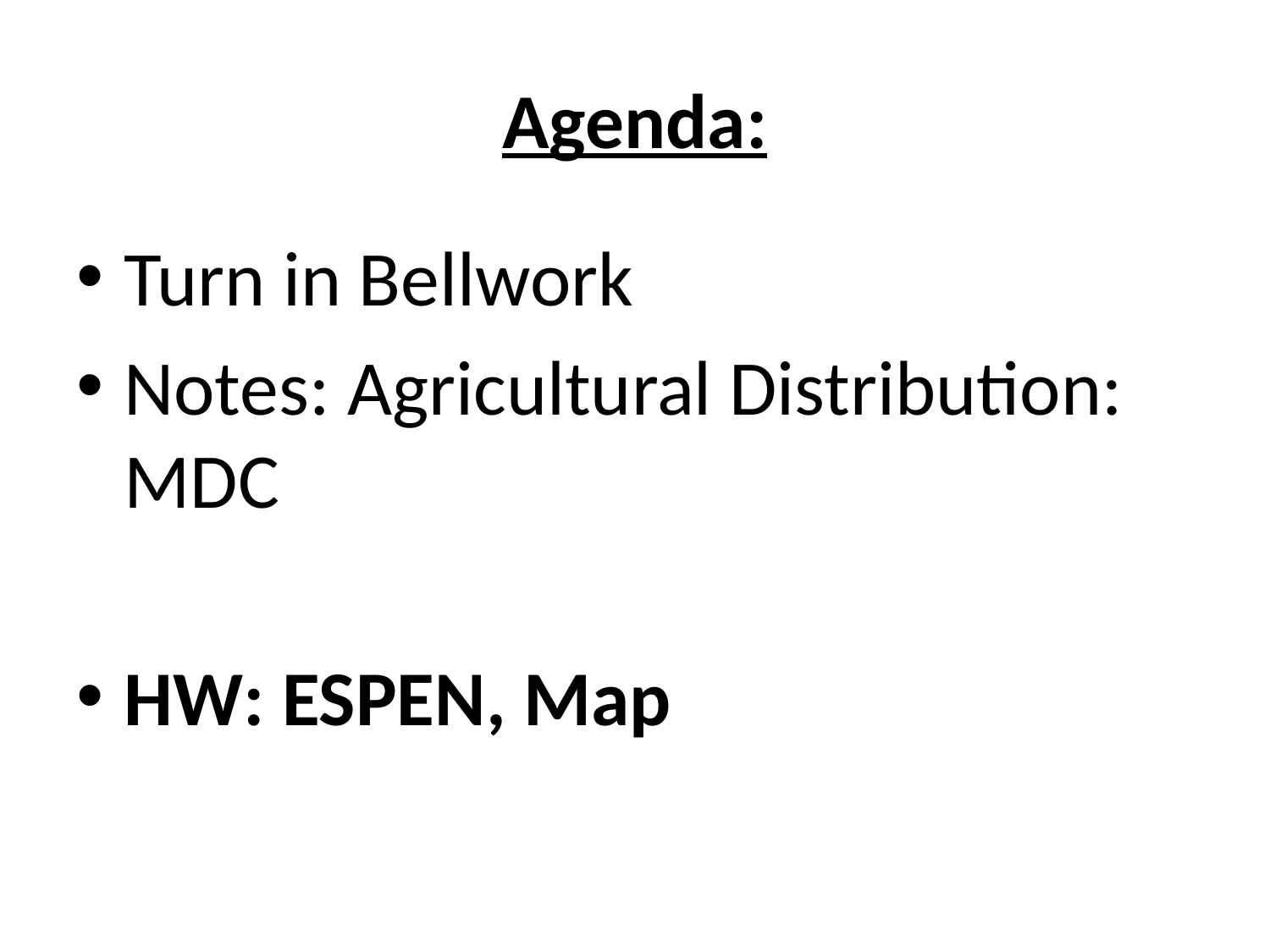

# Agenda:
Turn in Bellwork
Notes: Agricultural Distribution: MDC

HW: ESPEN, Map